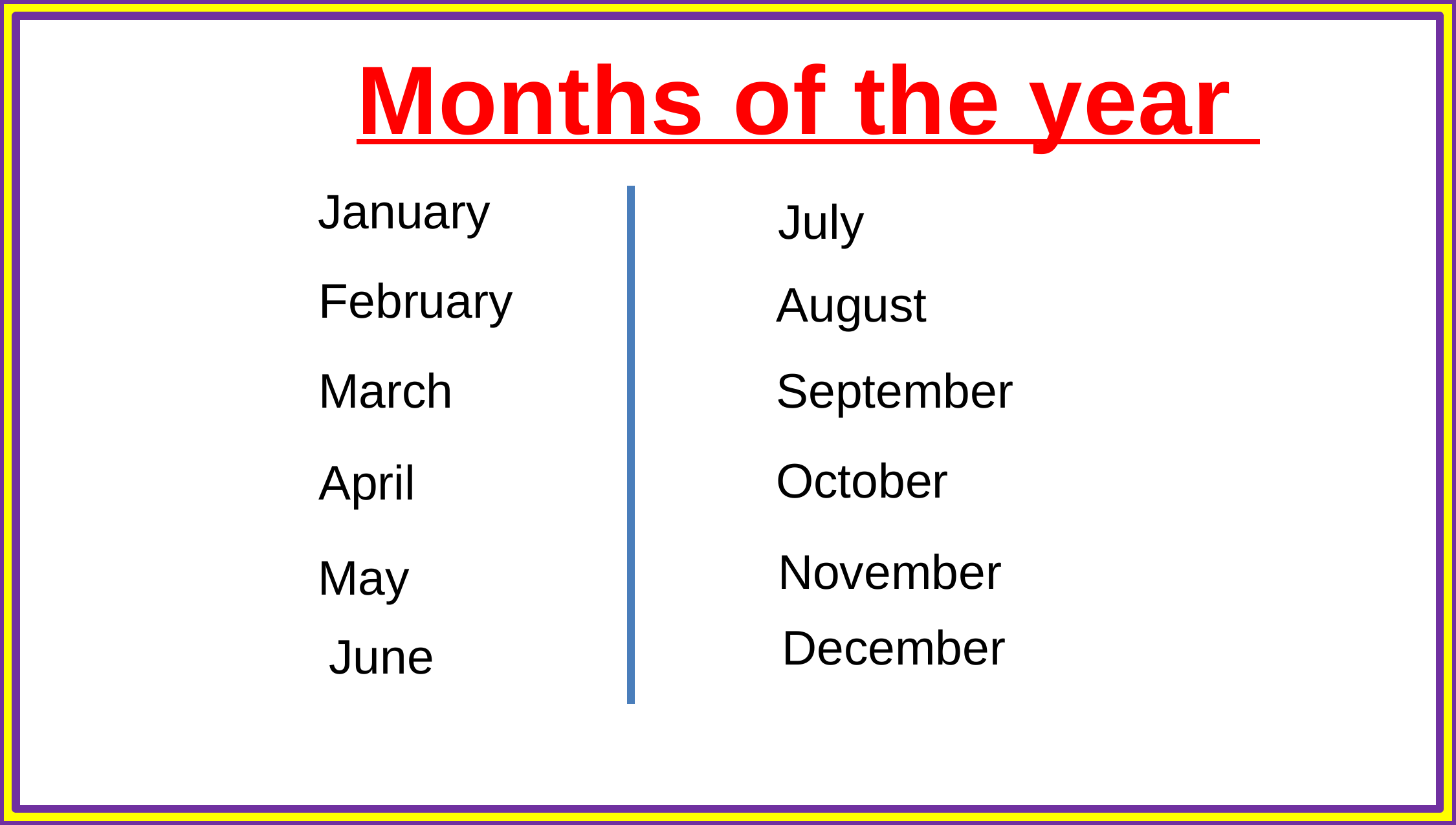

Months of the year
January
July
February
August
March
September
October
April
November
May
December
June